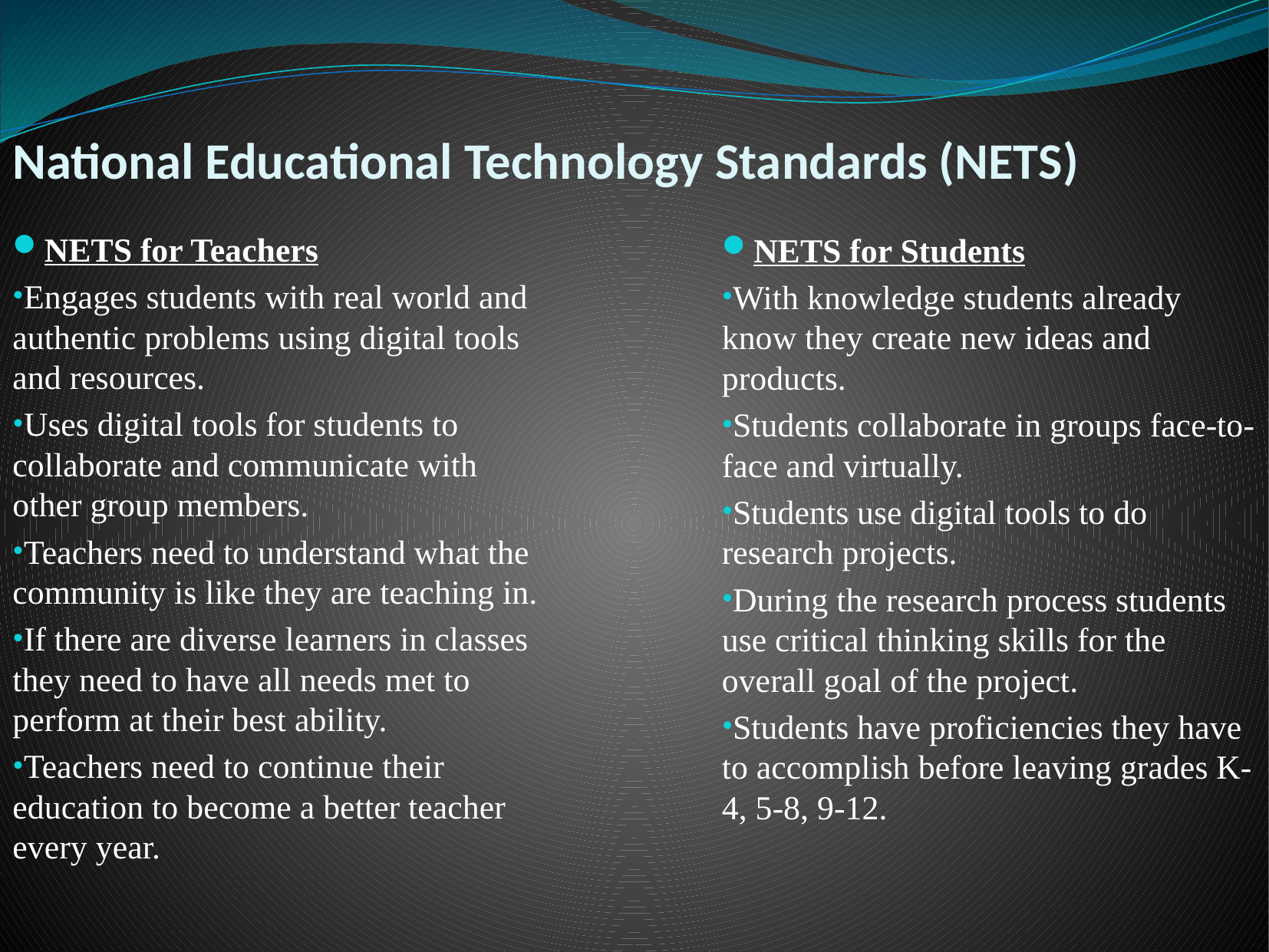

National Educational Technology Standards (NETS)
NETS for Teachers
Engages students with real world and authentic problems using digital tools and resources.
Uses digital tools for students to collaborate and communicate with other group members.
Teachers need to understand what the community is like they are teaching in.
If there are diverse learners in classes they need to have all needs met to perform at their best ability.
Teachers need to continue their  education to become a better teacher every year.
NETS for Students
With knowledge students already know they create new ideas and products.
Students collaborate in groups face-to-face and virtually.
Students use digital tools to do research projects.
During the research process students use critical thinking skills for the overall goal of the project.
Students have proficiencies they have to accomplish before leaving grades K-4, 5-8, 9-12.